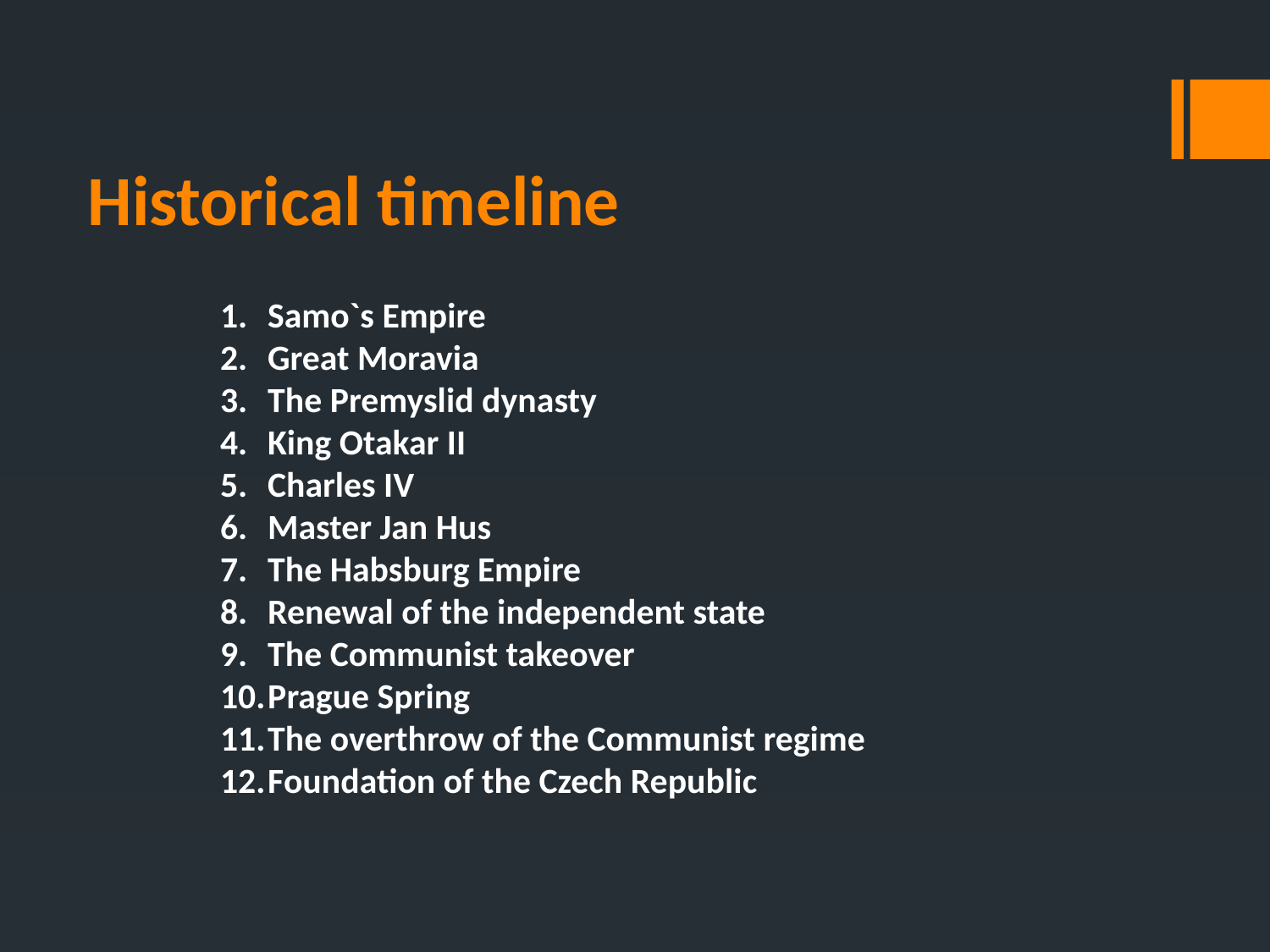

# Historical timeline
Samo`s Empire
Great Moravia
The Premyslid dynasty
King Otakar II
Charles IV
Master Jan Hus
The Habsburg Empire
Renewal of the independent state
The Communist takeover
Prague Spring
The overthrow of the Communist regime
Foundation of the Czech Republic